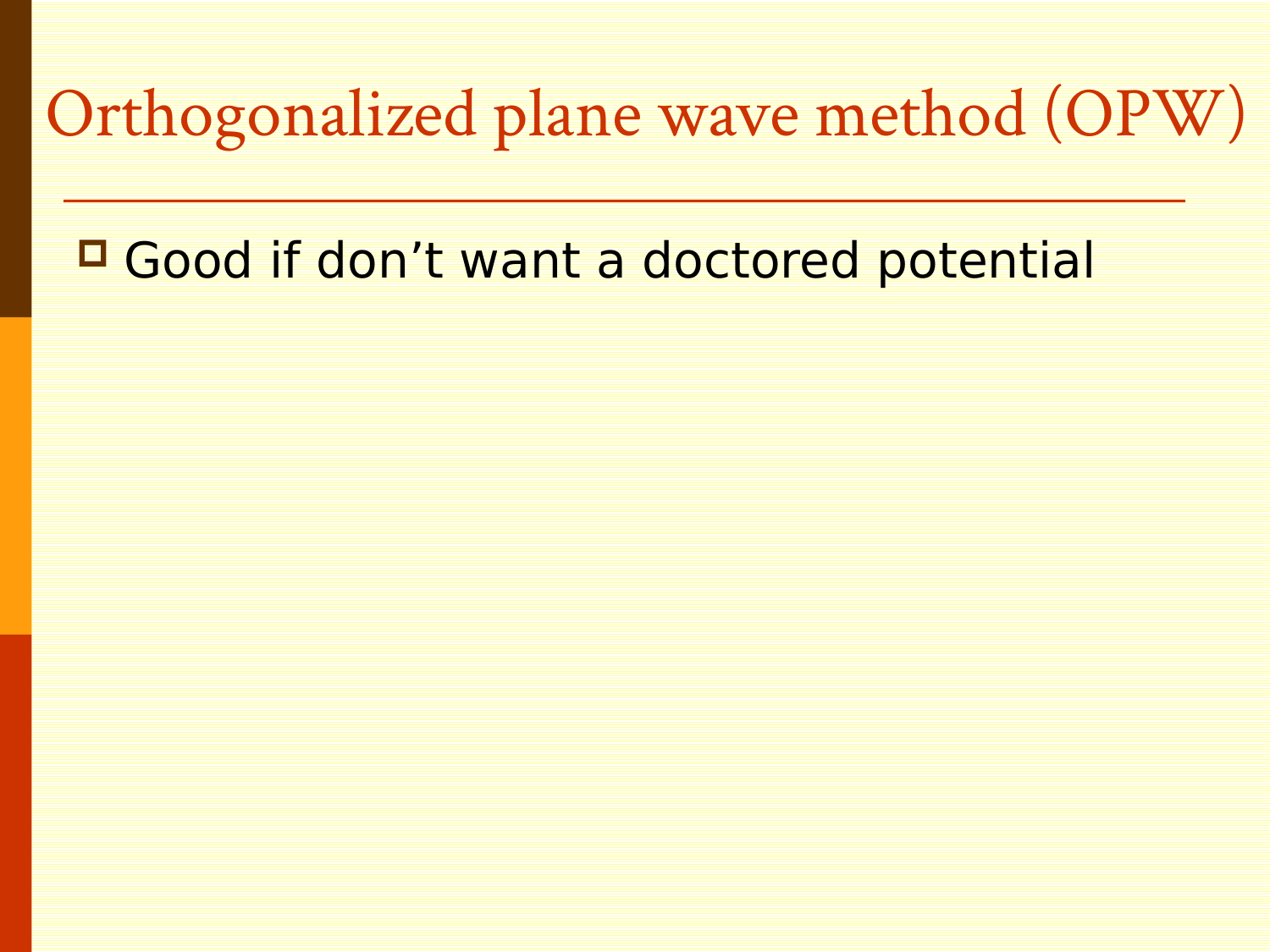

# Orthogonalized plane wave method (OPW)
Good if don’t want a doctored potential